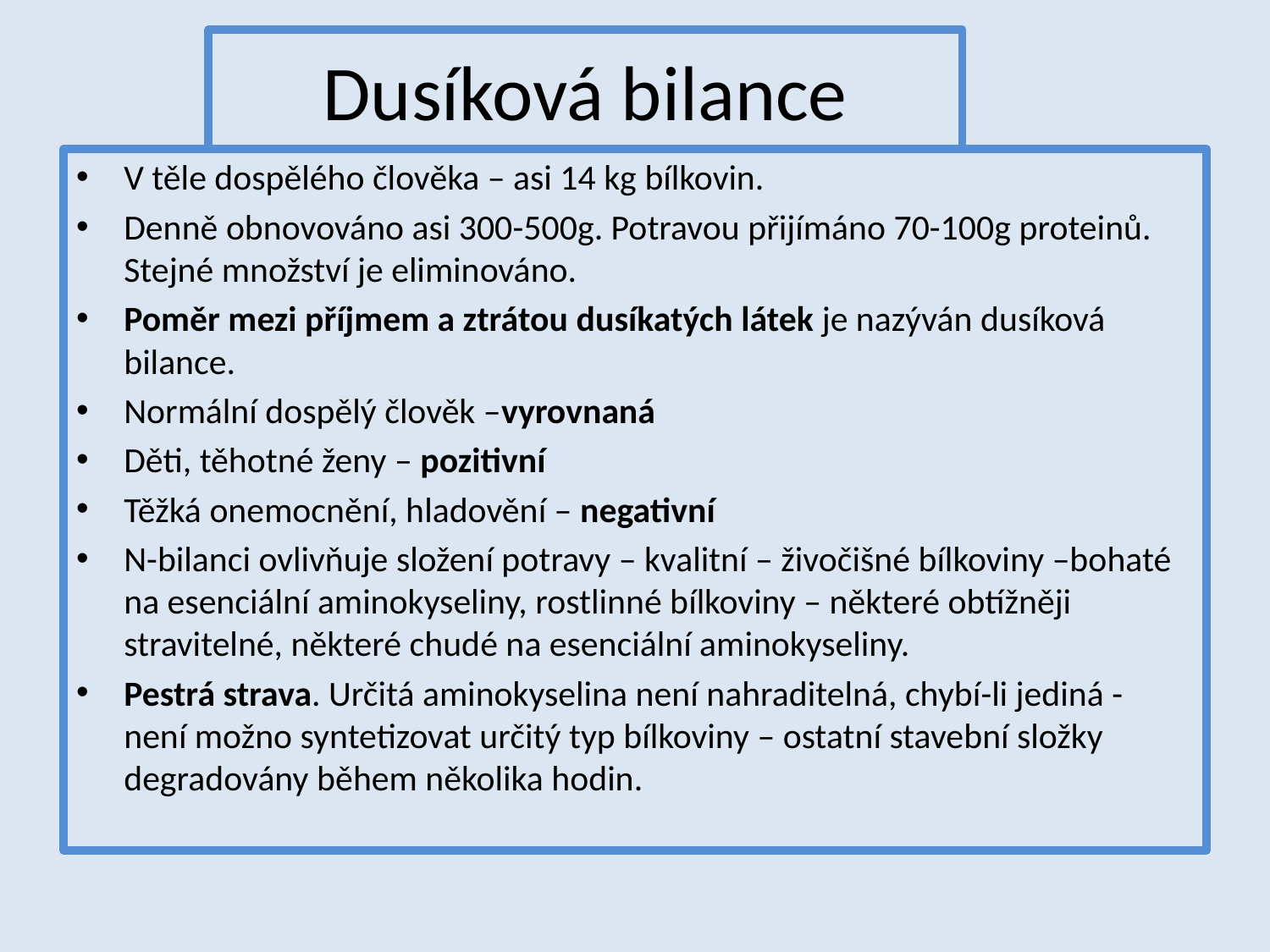

# Dusíková bilance
V těle dospělého člověka – asi 14 kg bílkovin.
Denně obnovováno asi 300-500g. Potravou přijímáno 70-100g proteinů. Stejné množství je eliminováno.
Poměr mezi příjmem a ztrátou dusíkatých látek je nazýván dusíková bilance.
Normální dospělý člověk –vyrovnaná
Děti, těhotné ženy – pozitivní
Těžká onemocnění, hladovění – negativní
N-bilanci ovlivňuje složení potravy – kvalitní – živočišné bílkoviny –bohaté na esenciální aminokyseliny, rostlinné bílkoviny – některé obtížněji stravitelné, některé chudé na esenciální aminokyseliny.
Pestrá strava. Určitá aminokyselina není nahraditelná, chybí-li jediná - není možno syntetizovat určitý typ bílkoviny – ostatní stavební složky degradovány během několika hodin.